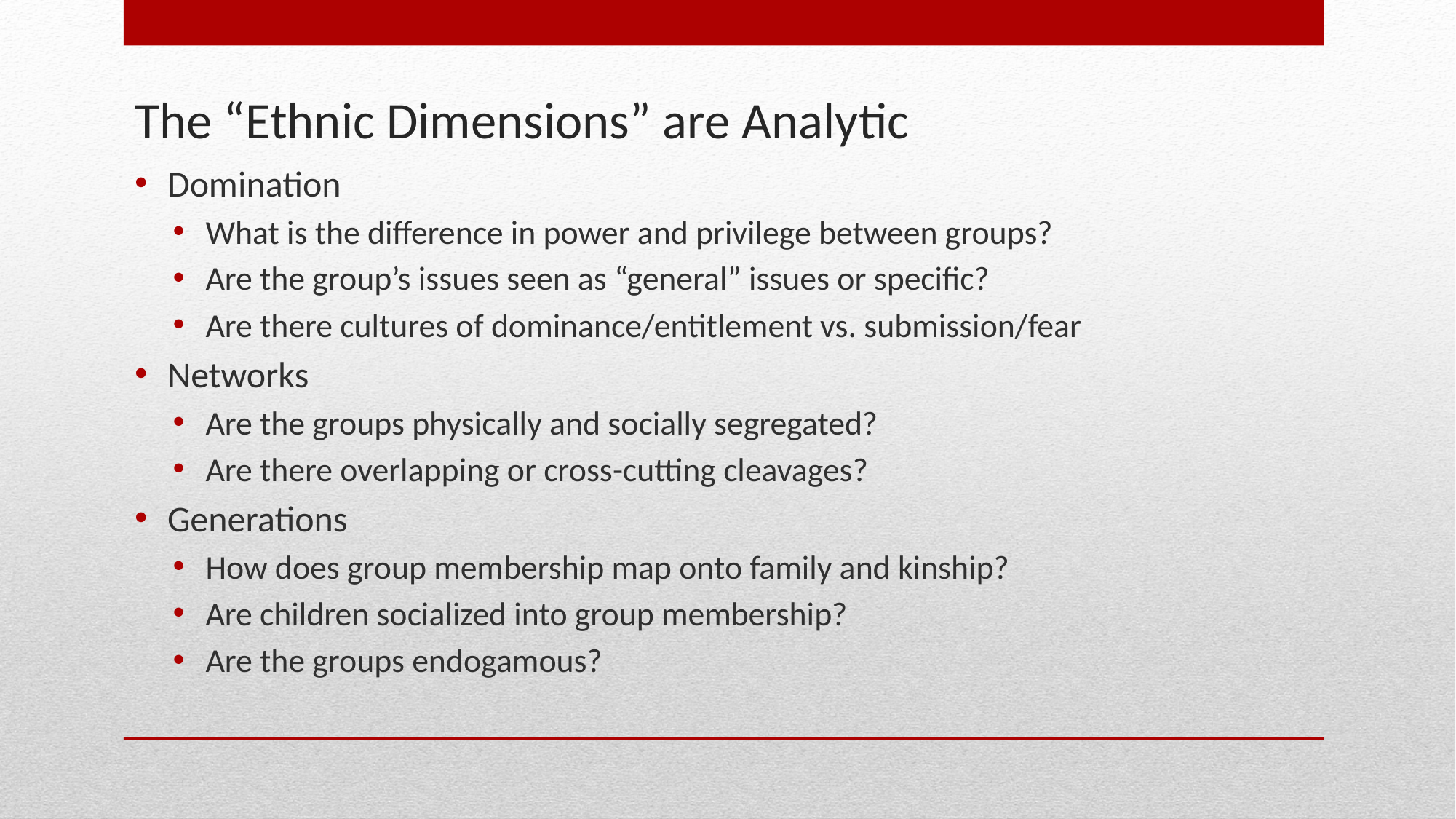

# The “Ethnic Dimensions” are Analytic
Domination
What is the difference in power and privilege between groups?
Are the group’s issues seen as “general” issues or specific?
Are there cultures of dominance/entitlement vs. submission/fear
Networks
Are the groups physically and socially segregated?
Are there overlapping or cross-cutting cleavages?
Generations
How does group membership map onto family and kinship?
Are children socialized into group membership?
Are the groups endogamous?